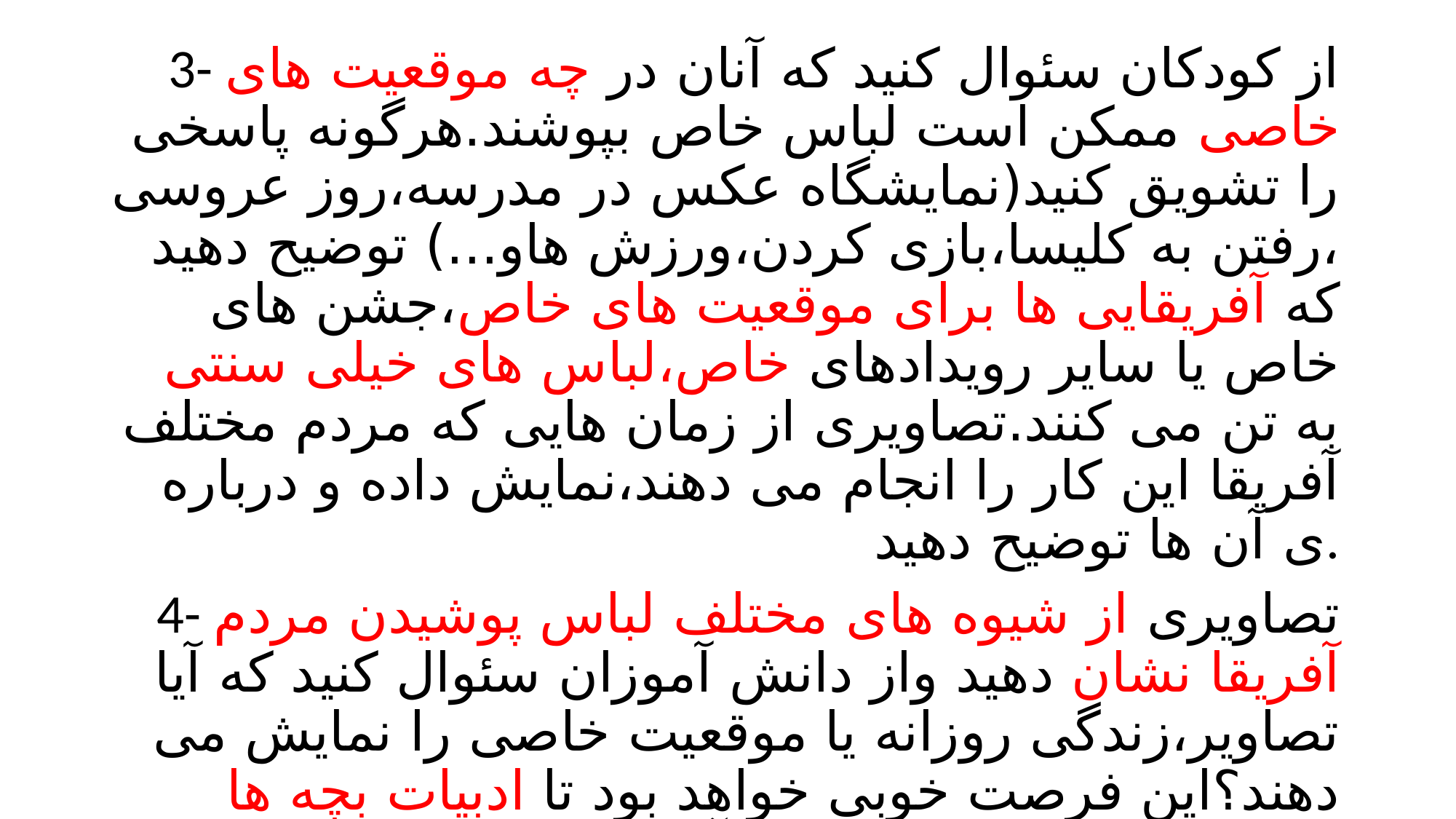

3- از کودکان سئوال کنید که آنان در چه موقعیت های خاصی ممکن است لباس خاص بپوشند.هرگونه پاسخی را تشویق کنید(نمایشگاه عکس در مدرسه،روز عروسی ،رفتن به کلیسا،بازی کردن،ورزش هاو...) توضیح دهید که آفریقایی ها برای موقعیت های خاص،جشن های خاص یا سایر رویدادهای خاص،لباس های خیلی سنتی به تن می کنند.تصاویری از زمان هایی که مردم مختلف آفریقا این کار را انجام می دهند،نمایش داده و درباره ی آن ها توضیح دهید.
4- تصاویری از شیوه های مختلف لباس پوشیدن مردم آفریقا نشان دهید واز دانش آموزان سئوال کنید که آیا تصاویر،زندگی روزانه یا موقعیت خاصی را نمایش می دهند؟این فرصت خوبی خواهد بود تا ادبیات بچه ها درباره ی بیان زندگی مردم آفریقا-به صورت سنتی و هم زندگی اخیرشان کامل-شود.